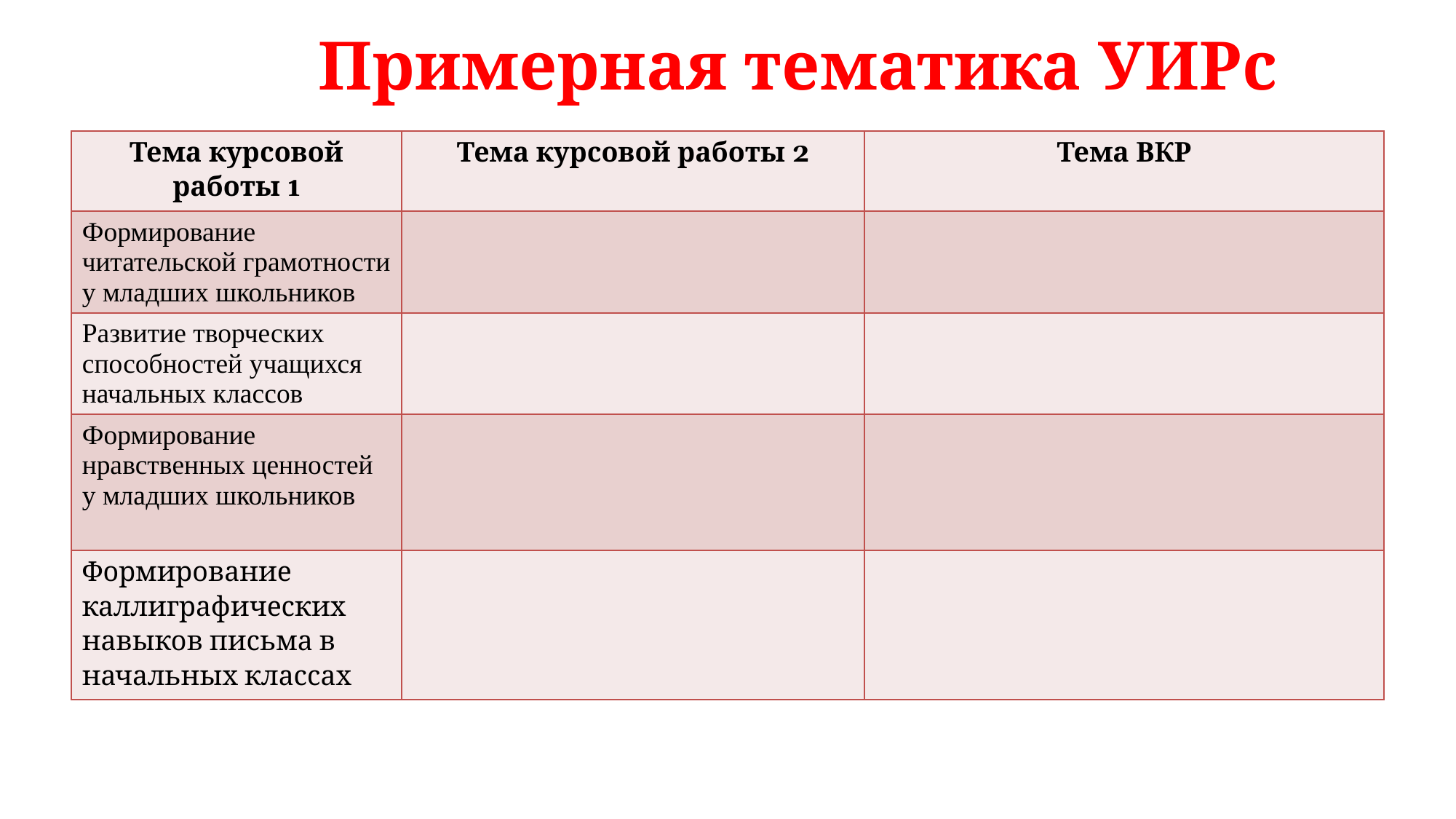

# Примерная тематика УИРс
| Тема курсовой работы 1 | Тема курсовой работы 2 | Тема ВКР |
| --- | --- | --- |
| Формирование читательской грамотности у младших школьников |  |  |
| Развитие творческих способностей учащихся начальных классов |  |  |
| Формирование нравственных ценностей у младших школьников |  |  |
| Формирование каллиграфических навыков письма в начальных классах |  |  |